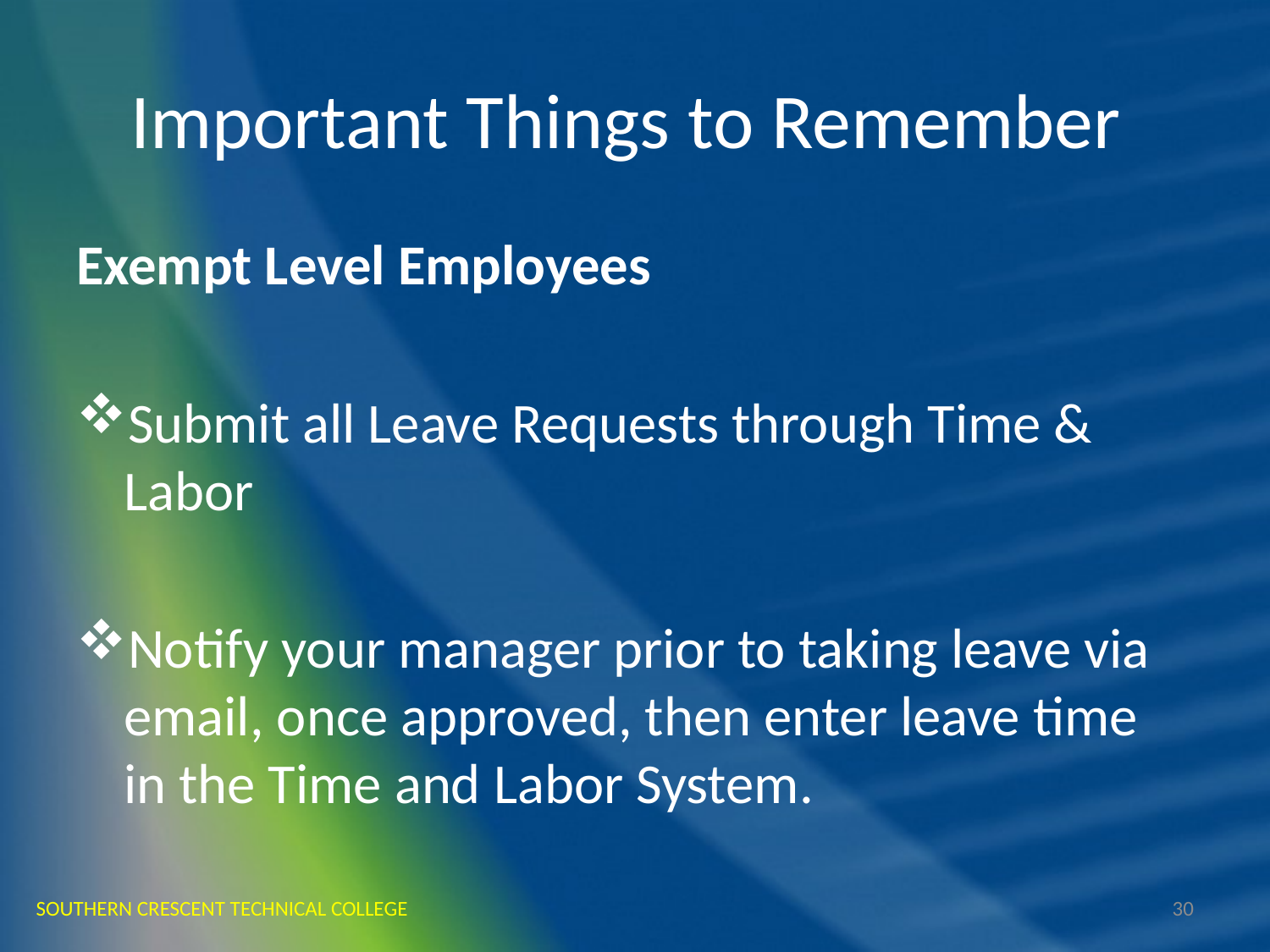

# Important Things to Remember
Exempt Level Employees

Submit all Leave Requests through Time & Labor

Notify your manager prior to taking leave via email, once approved, then enter leave time in the Time and Labor System.

SOUTHERN CRESCENT TECHNICAL COLLEGE
30